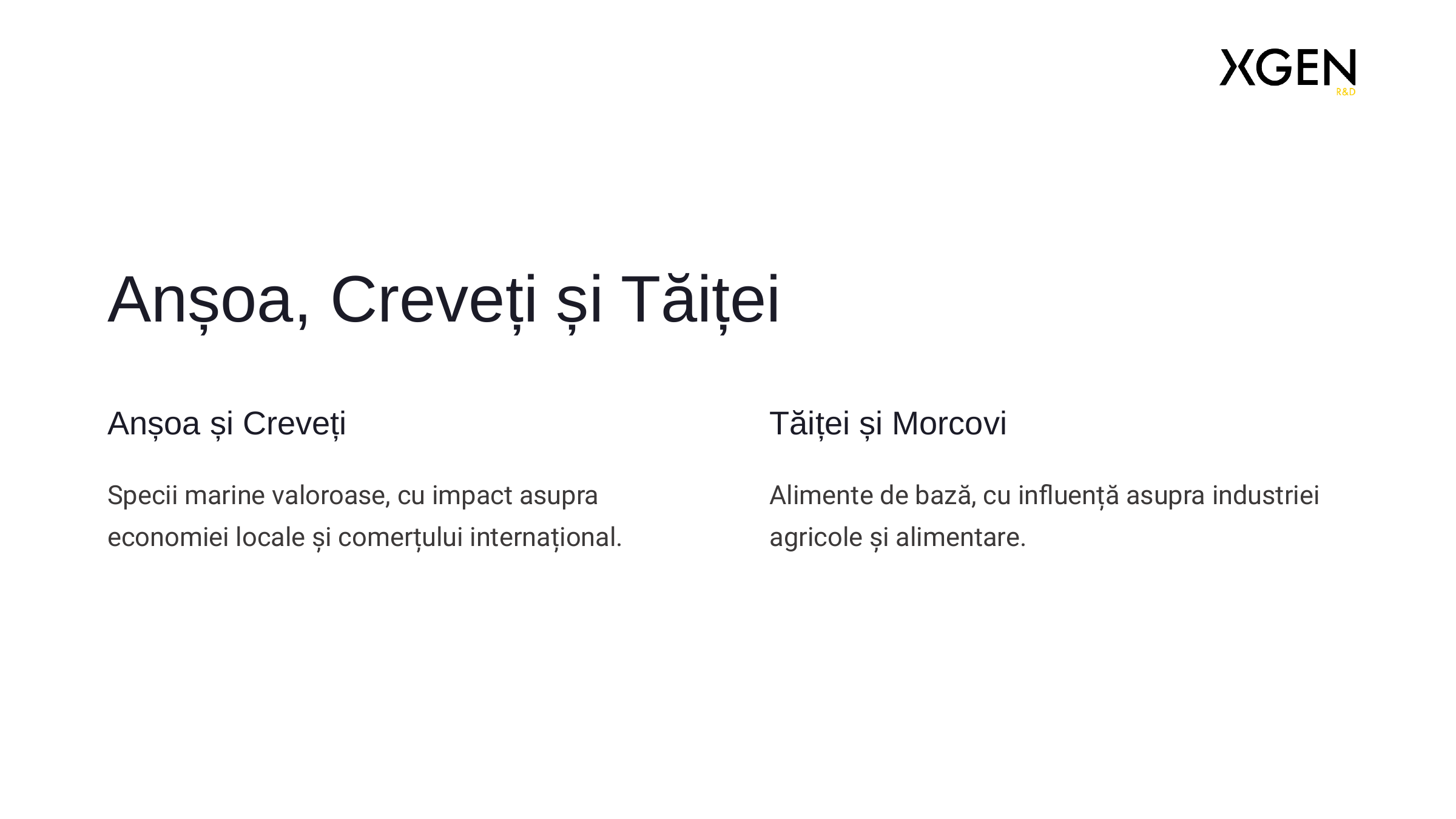

Anșoa, Creveți și Tăiței
Anșoa și Creveți
Tăiței și Morcovi
Specii marine valoroase, cu impact asupra economiei locale și comerțului internațional.
Alimente de bază, cu influență asupra industriei agricole și alimentare.